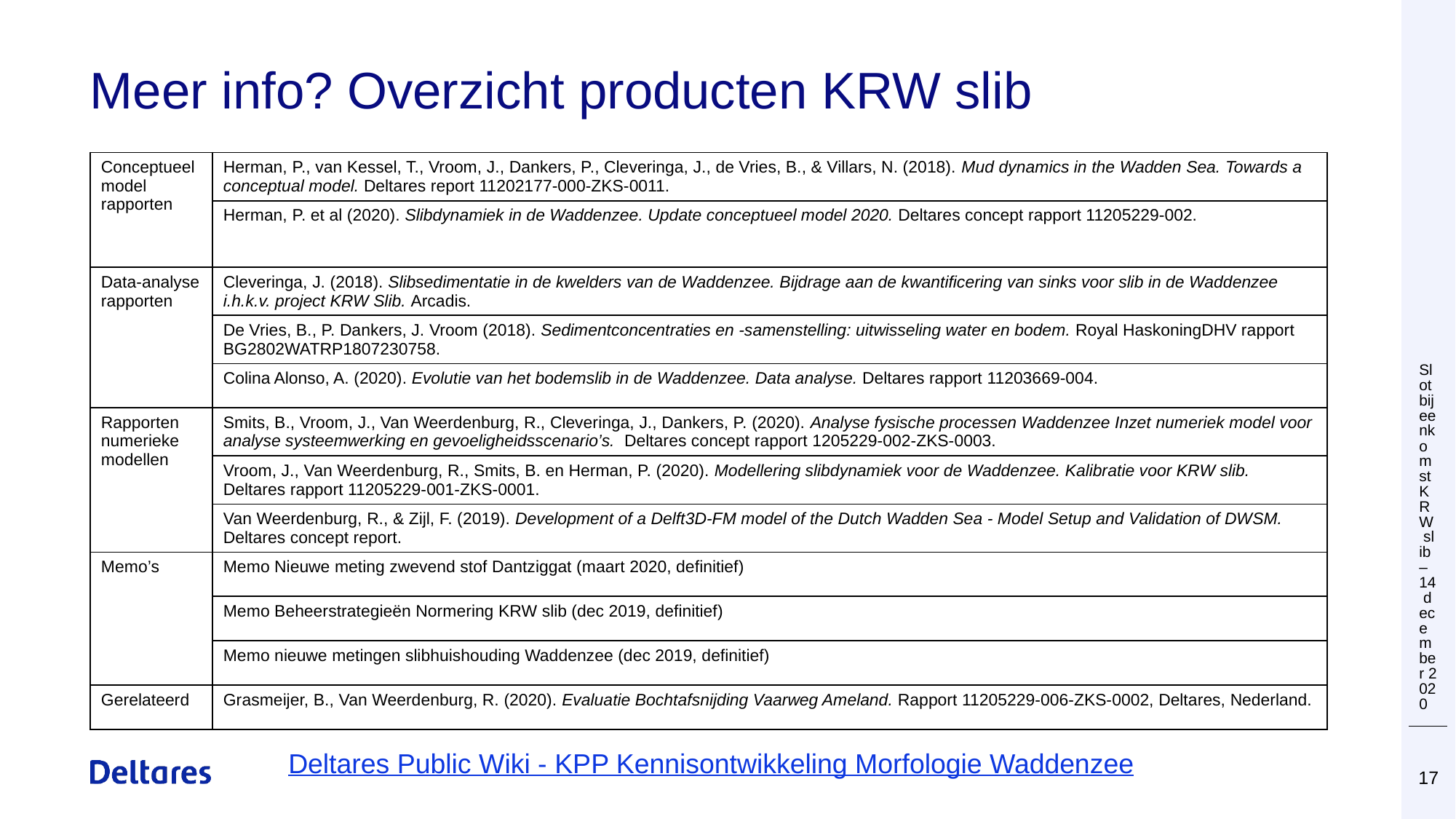

# Meer info? Overzicht producten KRW slib
Slotbijeenkomst KRW slib – 14 december 2020
| Conceptueel model rapporten | Herman, P., van Kessel, T., Vroom, J., Dankers, P., Cleveringa, J., de Vries, B., & Villars, N. (2018). Mud dynamics in the Wadden Sea. Towards a conceptual model. Deltares report 11202177-000-ZKS-0011. |
| --- | --- |
|  | Herman, P. et al (2020). Slibdynamiek in de Waddenzee. Update conceptueel model 2020. Deltares concept rapport 11205229-002. |
| Data-analyse rapporten | Cleveringa, J. (2018). Slibsedimentatie in de kwelders van de Waddenzee. Bijdrage aan de kwantificering van sinks voor slib in de Waddenzee i.h.k.v. project KRW Slib. Arcadis. |
|  | De Vries, B., P. Dankers, J. Vroom (2018). Sedimentconcentraties en -samenstelling: uitwisseling water en bodem. Royal HaskoningDHV rapport BG2802WATRP1807230758. |
|  | Colina Alonso, A. (2020). Evolutie van het bodemslib in de Waddenzee. Data analyse. Deltares rapport 11203669-004. |
| Rapporten numerieke modellen | Smits, B., Vroom, J., Van Weerdenburg, R., Cleveringa, J., Dankers, P. (2020). Analyse fysische processen Waddenzee Inzet numeriek model voor analyse systeemwerking en gevoeligheidsscenario’s. Deltares concept rapport 1205229-002-ZKS-0003. |
|  | Vroom, J., Van Weerdenburg, R., Smits, B. en Herman, P. (2020). Modellering slibdynamiek voor de Waddenzee. Kalibratie voor KRW slib. Deltares rapport 11205229-001-ZKS-0001. |
|  | Van Weerdenburg, R., & Zijl, F. (2019). Development of a Delft3D-FM model of the Dutch Wadden Sea - Model Setup and Validation of DWSM. Deltares concept report. |
| Memo’s | Memo Nieuwe meting zwevend stof Dantziggat (maart 2020, definitief) |
|  | Memo Beheerstrategieën Normering KRW slib (dec 2019, definitief) |
|  | Memo nieuwe metingen slibhuishouding Waddenzee (dec 2019, definitief) |
| Gerelateerd | Grasmeijer, B., Van Weerdenburg, R. (2020). Evaluatie Bochtafsnijding Vaarweg Ameland. Rapport 11205229-006-ZKS-0002, Deltares, Nederland. |
 28 november 2019
Deltares Public Wiki - KPP Kennisontwikkeling Morfologie Waddenzee
17